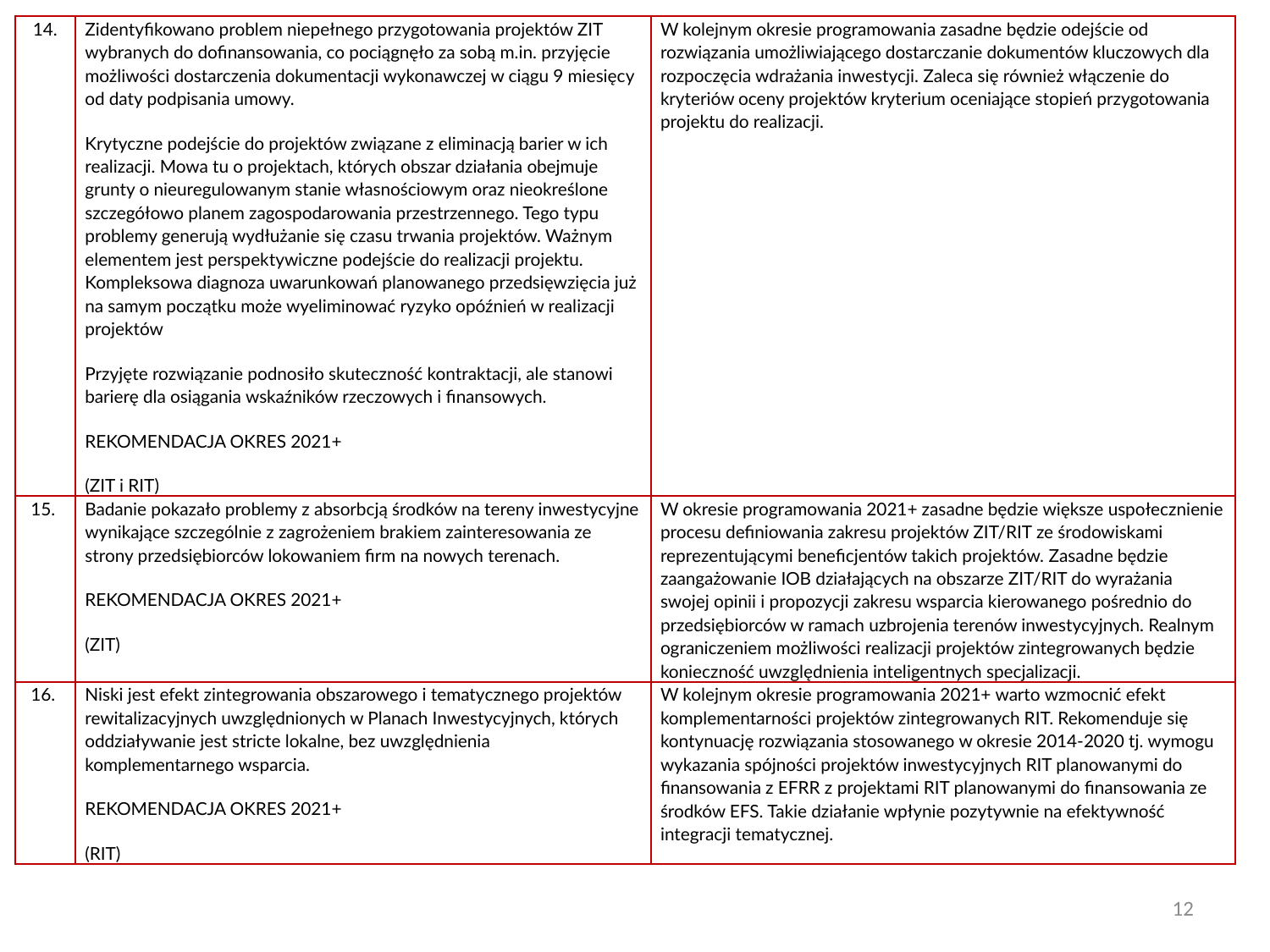

| 14. | Zidentyfikowano problem niepełnego przygotowania projektów ZIT wybranych do dofinansowania, co pociągnęło za sobą m.in. przyjęcie możliwości dostarczenia dokumentacji wykonawczej w ciągu 9 miesięcy od daty podpisania umowy. Krytyczne podejście do projektów związane z eliminacją barier w ich realizacji. Mowa tu o projektach, których obszar działania obejmuje grunty o nieuregulowanym stanie własnościowym oraz nieokreślone szczegółowo planem zagospodarowania przestrzennego. Tego typu problemy generują wydłużanie się czasu trwania projektów. Ważnym elementem jest perspektywiczne podejście do realizacji projektu. Kompleksowa diagnoza uwarunkowań planowanego przedsięwzięcia już na samym początku może wyeliminować ryzyko opóźnień w realizacji projektów Przyjęte rozwiązanie podnosiło skuteczność kontraktacji, ale stanowi barierę dla osiągania wskaźników rzeczowych i finansowych. REKOMENDACJA OKRES 2021+ (ZIT i RIT) | W kolejnym okresie programowania zasadne będzie odejście od rozwiązania umożliwiającego dostarczanie dokumentów kluczowych dla rozpoczęcia wdrażania inwestycji. Zaleca się również włączenie do kryteriów oceny projektów kryterium oceniające stopień przygotowania projektu do realizacji. |
| --- | --- | --- |
| 15. | Badanie pokazało problemy z absorbcją środków na tereny inwestycyjne wynikające szczególnie z zagrożeniem brakiem zainteresowania ze strony przedsiębiorców lokowaniem firm na nowych terenach. REKOMENDACJA OKRES 2021+ (ZIT) | W okresie programowania 2021+ zasadne będzie większe uspołecznienie procesu definiowania zakresu projektów ZIT/RIT ze środowiskami reprezentującymi beneficjentów takich projektów. Zasadne będzie zaangażowanie IOB działających na obszarze ZIT/RIT do wyrażania swojej opinii i propozycji zakresu wsparcia kierowanego pośrednio do przedsiębiorców w ramach uzbrojenia terenów inwestycyjnych. Realnym ograniczeniem możliwości realizacji projektów zintegrowanych będzie konieczność uwzględnienia inteligentnych specjalizacji. |
| 16. | Niski jest efekt zintegrowania obszarowego i tematycznego projektów rewitalizacyjnych uwzględnionych w Planach Inwestycyjnych, których oddziaływanie jest stricte lokalne, bez uwzględnienia komplementarnego wsparcia. REKOMENDACJA OKRES 2021+ (RIT) | W kolejnym okresie programowania 2021+ warto wzmocnić efekt komplementarności projektów zintegrowanych RIT. Rekomenduje się kontynuację rozwiązania stosowanego w okresie 2014-2020 tj. wymogu wykazania spójności projektów inwestycyjnych RIT planowanymi do finansowania z EFRR z projektami RIT planowanymi do finansowania ze środków EFS. Takie działanie wpłynie pozytywnie na efektywność integracji tematycznej. |
12